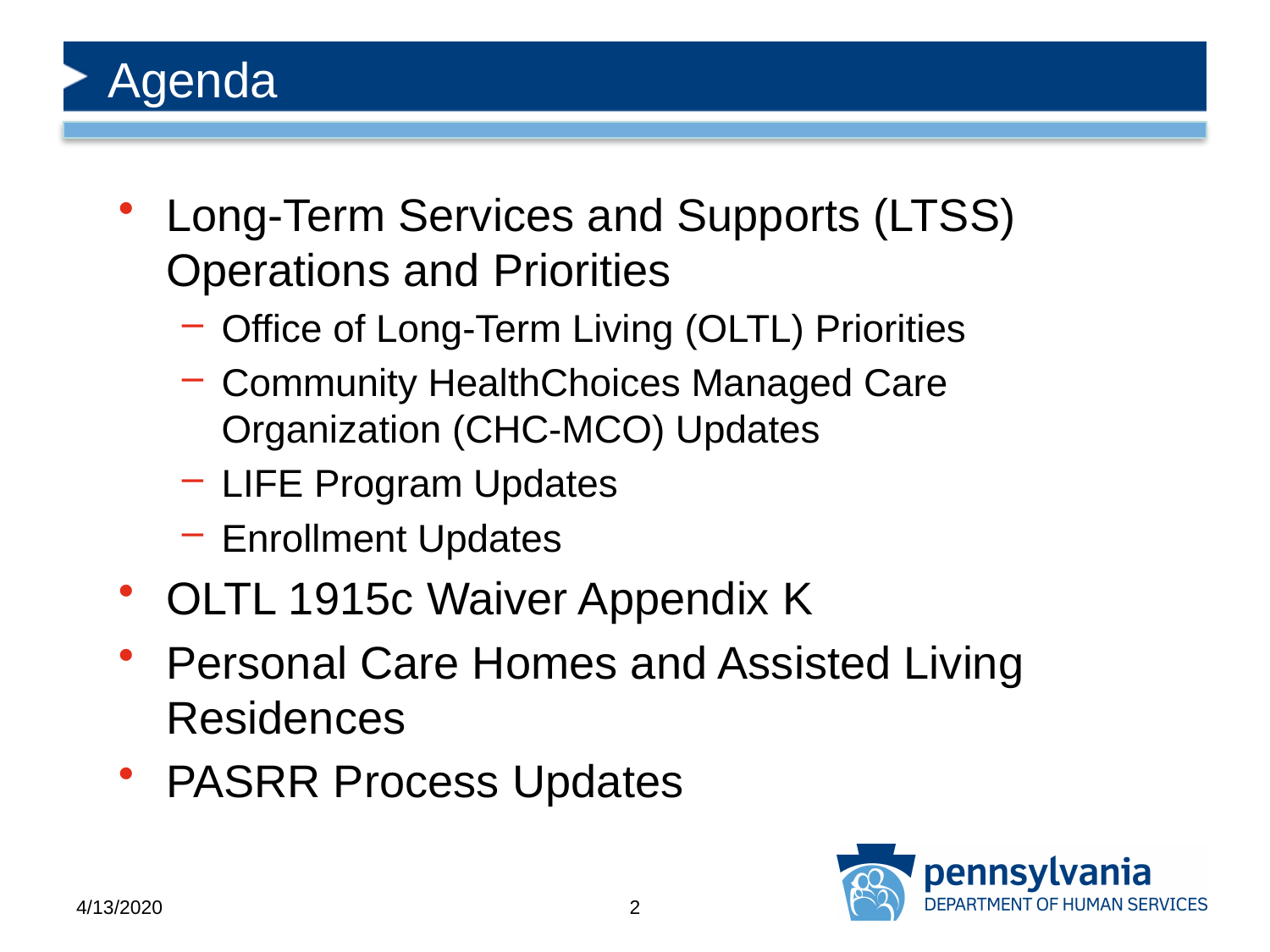

# Agenda
Long-Term Services and Supports (LTSS) Operations and Priorities
Office of Long-Term Living (OLTL) Priorities
Community HealthChoices Managed Care Organization (CHC-MCO) Updates
LIFE Program Updates
Enrollment Updates
OLTL 1915c Waiver Appendix K
Personal Care Homes and Assisted Living Residences
PASRR Process Updates

4/13/2020
2